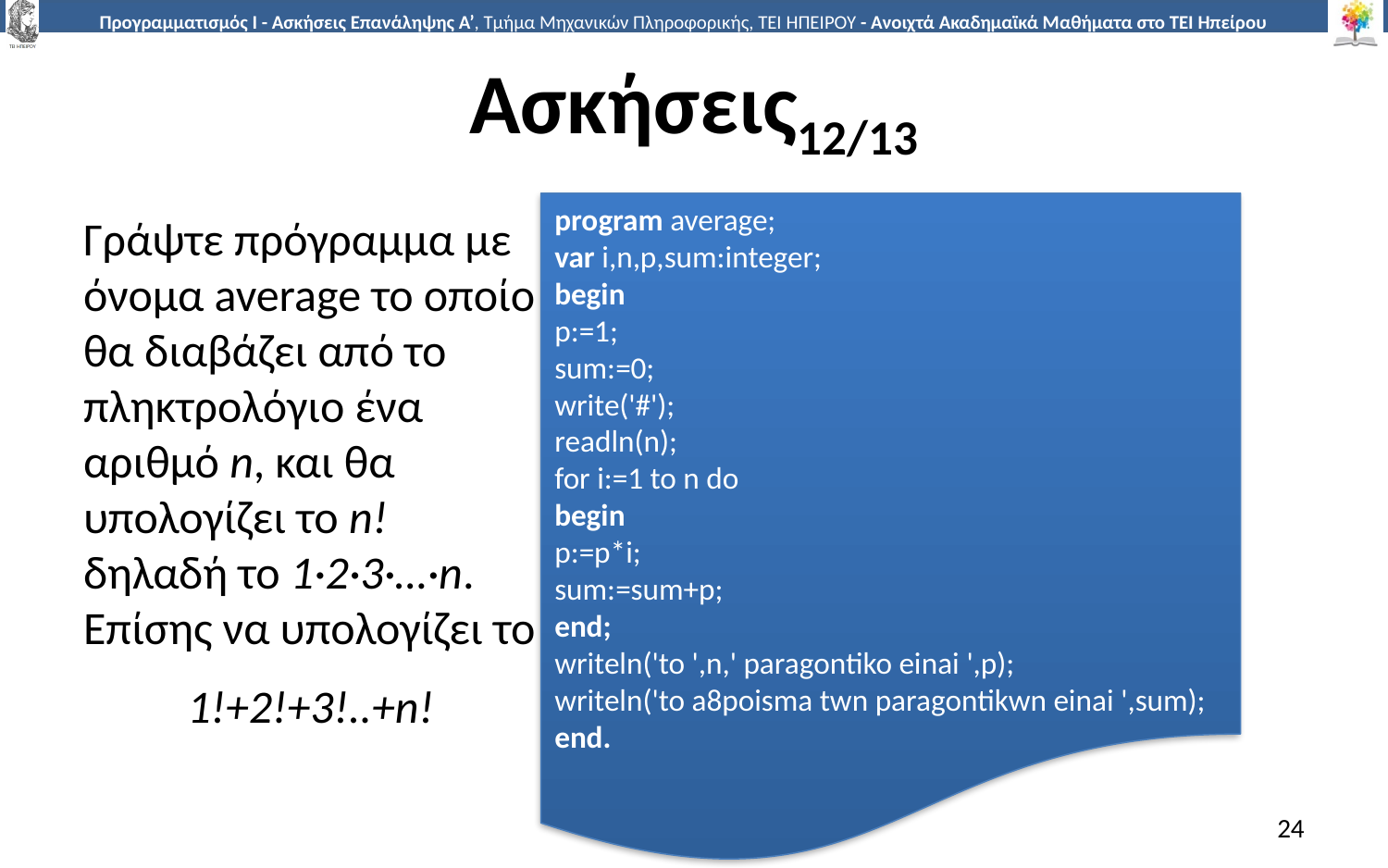

# Ασκήσεις12/13
program average;
var i,n,p,sum:integer;
begin
p:=1;
sum:=0;
write('#');
readln(n);
for i:=1 to n do
begin
p:=p*i;
sum:=sum+p;
end;
writeln('to ',n,' paragontiko einai ',p);
writeln('to a8poisma twn paragontikwn einai ',sum);
end.
Γράψτε πρόγραμμα με όνομα average το οποίο θα διαβάζει από το πληκτρολόγιο ένα αριθμό n, και θα υπολογίζει το n! δηλαδή το 1·2·3·…·n. Επίσης να υπολογίζει το
1!+2!+3!..+n!
24